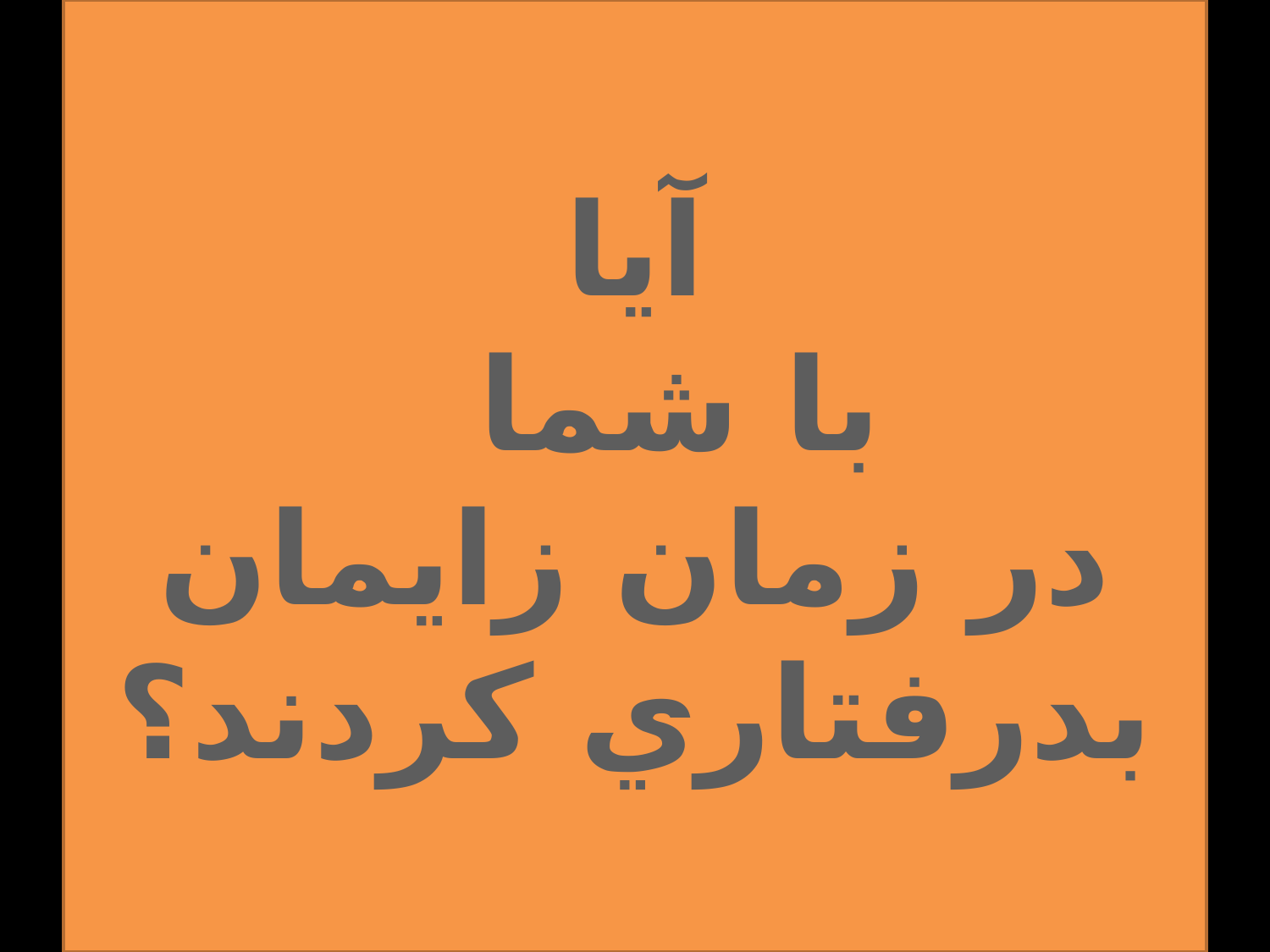

# آيا با شما در زمان زايمان بدرفتاري كردند؟